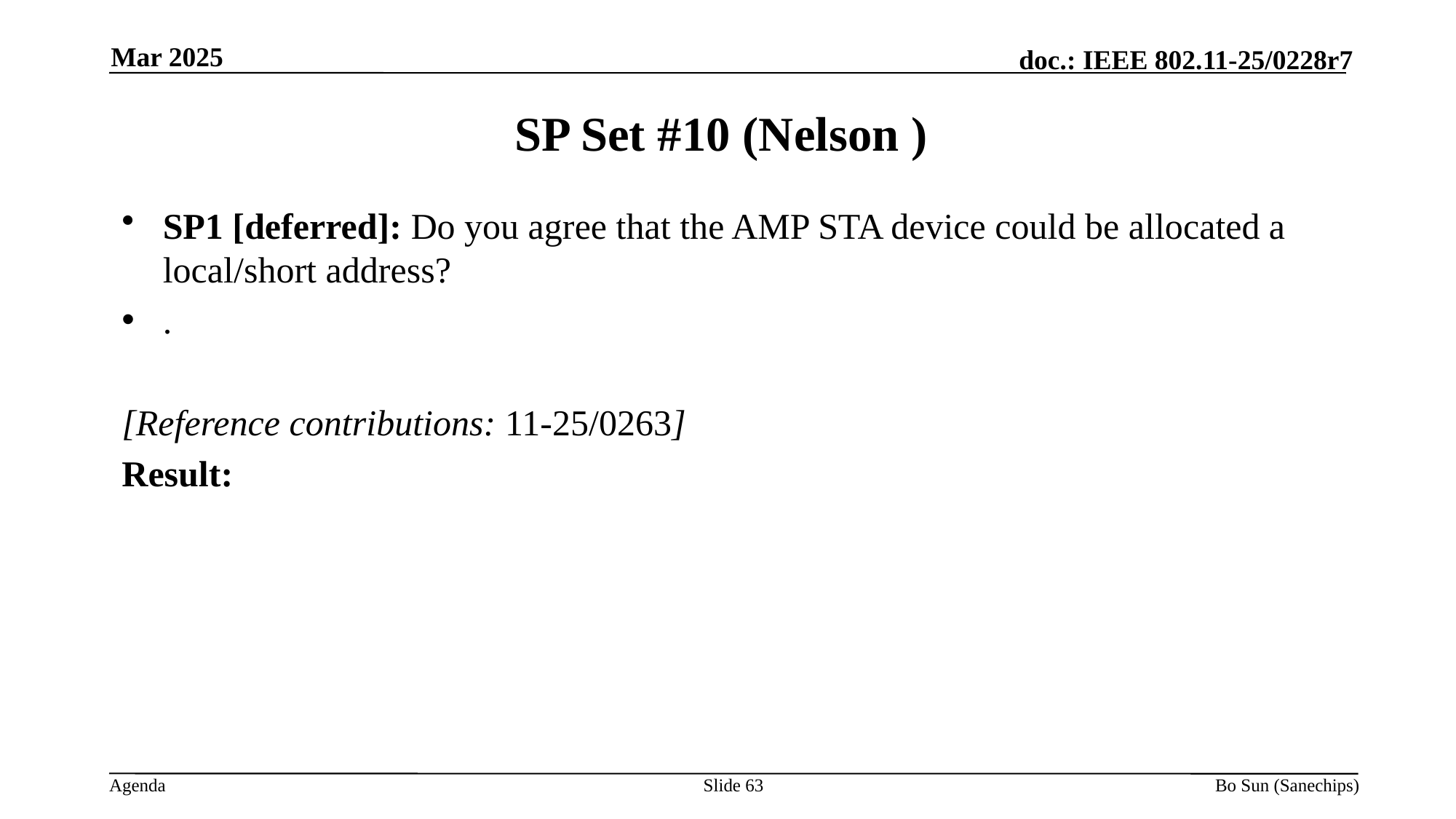

Mar 2025
SP Set #10 (Nelson )
SP1 [deferred]: Do you agree that the AMP STA device could be allocated a local/short address?
.

[Reference contributions: 11-25/0263]
Result:
Slide 63
Bo Sun (Sanechips)